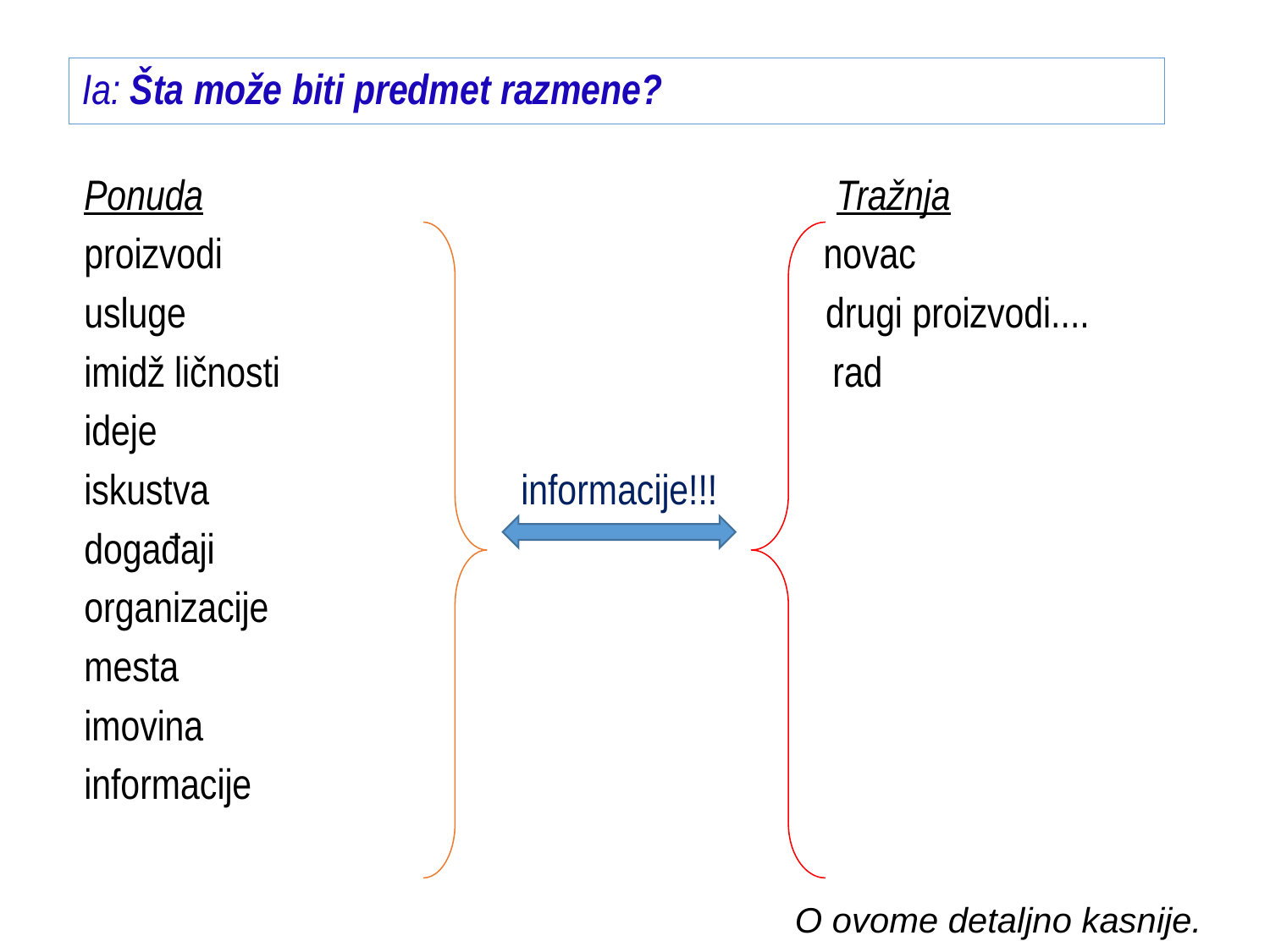

# Ia: Šta može biti predmet razmene?
Ponuda                                                                 Tražnja
proizvodi                                                              novac
usluge                                                                  drugi proizvodi....
imidž ličnosti                                                         rad
ideje
iskustva                                informacije!!!
događaji
organizacije
mesta
imovina
informacije

O ovome detaljno kasnije.